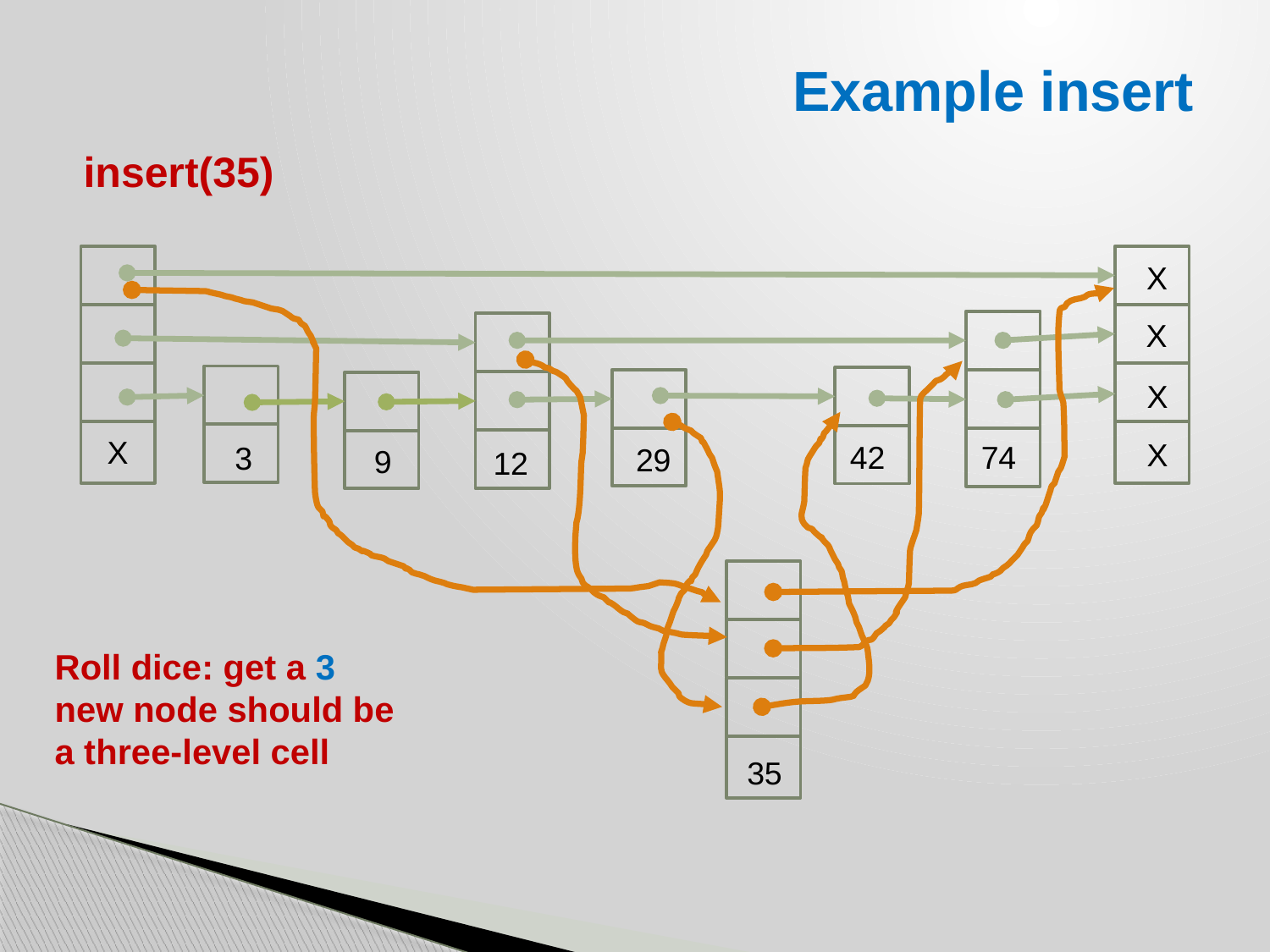

# Example insert
insert(35)

X

X

X

9

X
X
74
42
3
29
12

Roll dice: get a 3
new node should be a three-level cell
35